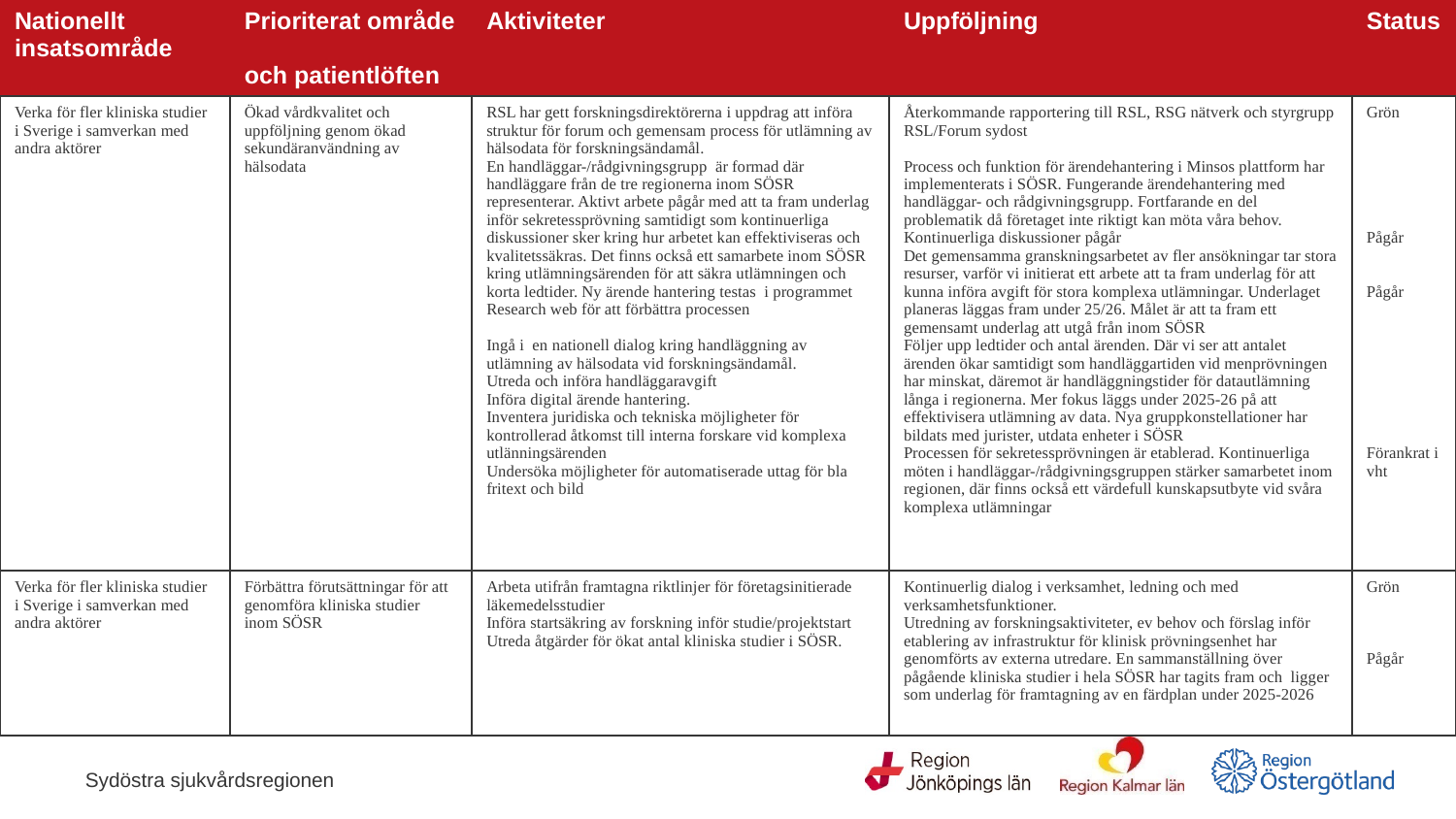

| Nationellt insatsområde | Prioriterat område och patientlöften | Aktiviteter | Uppföljning | Status |
| --- | --- | --- | --- | --- |
| Verka för fler kliniska studier i Sverige i samverkan med andra aktörer | Ökad vårdkvalitet och uppföljning genom ökad sekundäranvändning av hälsodata | RSL har gett forskningsdirektörerna i uppdrag att införa struktur för forum och gemensam process för utlämning av hälsodata för forskningsändamål. En handläggar-/rådgivningsgrupp är formad där handläggare från de tre regionerna inom SÖSR representerar. Aktivt arbete pågår med att ta fram underlag inför sekretessprövning samtidigt som kontinuerliga diskussioner sker kring hur arbetet kan effektiviseras och kvalitetssäkras. Det finns också ett samarbete inom SÖSR kring utlämningsärenden för att säkra utlämningen och korta ledtider. Ny ärende hantering testas i programmet Research web för att förbättra processen Ingå i en nationell dialog kring handläggning av utlämning av hälsodata vid forskningsändamål. Utreda och införa handläggaravgift Införa digital ärende hantering. Inventera juridiska och tekniska möjligheter för kontrollerad åtkomst till interna forskare vid komplexa utlänningsärenden Undersöka möjligheter för automatiserade uttag för bla fritext och bild | Återkommande rapportering till RSL, RSG nätverk och styrgrupp RSL/Forum sydost Process och funktion för ärendehantering i Minsos plattform har implementerats i SÖSR. Fungerande ärendehantering med handläggar- och rådgivningsgrupp. Fortfarande en del problematik då företaget inte riktigt kan möta våra behov. Kontinuerliga diskussioner pågår Det gemensamma granskningsarbetet av fler ansökningar tar stora resurser, varför vi initierat ett arbete att ta fram underlag för att kunna införa avgift för stora komplexa utlämningar. Underlaget planeras läggas fram under 25/26. Målet är att ta fram ett gemensamt underlag att utgå från inom SÖSR Följer upp ledtider och antal ärenden. Där vi ser att antalet ärenden ökar samtidigt som handläggartiden vid menprövningen har minskat, däremot är handläggningstider för datautlämning långa i regionerna. Mer fokus läggs under 2025-26 på att effektivisera utlämning av data. Nya gruppkonstellationer har bildats med jurister, utdata enheter i SÖSR Processen för sekretessprövningen är etablerad. Kontinuerliga möten i handläggar-/rådgivningsgruppen stärker samarbetet inom regionen, där finns också ett värdefull kunskapsutbyte vid svåra komplexa utlämningar | Grön Pågår Pågår Förankrat i vht |
| Verka för fler kliniska studier i Sverige i samverkan med andra aktörer | Förbättra förutsättningar för att genomföra kliniska studier inom SÖSR | Arbeta utifrån framtagna riktlinjer för företagsinitierade läkemedelsstudier Införa startsäkring av forskning inför studie/projektstart Utreda åtgärder för ökat antal kliniska studier i SÖSR. | Kontinuerlig dialog i verksamhet, ledning och med verksamhetsfunktioner. Utredning av forskningsaktiviteter, ev behov och förslag inför etablering av infrastruktur för klinisk prövningsenhet har genomförts av externa utredare. En sammanställning över pågående kliniska studier i hela SÖSR har tagits fram och ligger som underlag för framtagning av en färdplan under 2025-2026 | Grön Pågår |